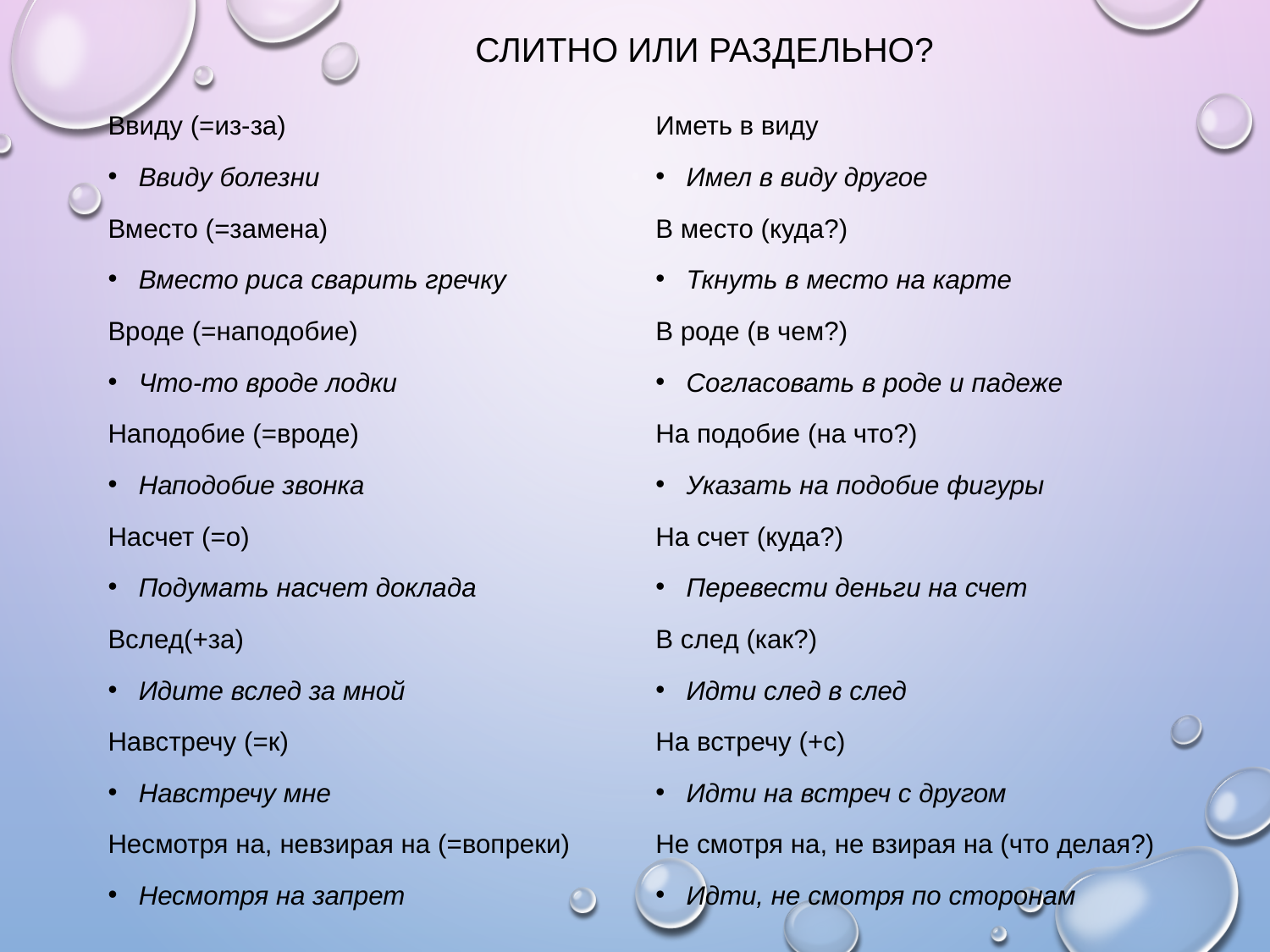

# Слитно или раздельно?
Ввиду (=из-за)
Ввиду болезни
Вместо (=замена)
Вместо риса сварить гречку
Вроде (=наподобие)
Что-то вроде лодки
Наподобие (=вроде)
Наподобие звонка
Насчет (=о)
Подумать насчет доклада
Вслед(+за)
Идите вслед за мной
Навстречу (=к)
Навстречу мне
Несмотря на, невзирая на (=вопреки)
Несмотря на запрет
Иметь в виду
Имел в виду другое
В место (куда?)
Ткнуть в место на карте
В роде (в чем?)
Согласовать в роде и падеже
На подобие (на что?)
Указать на подобие фигуры
На счет (куда?)
Перевести деньги на счет
В след (как?)
Идти след в след
На встречу (+с)
Идти на встреч с другом
Не смотря на, не взирая на (что делая?)
Идти, не смотря по сторонам